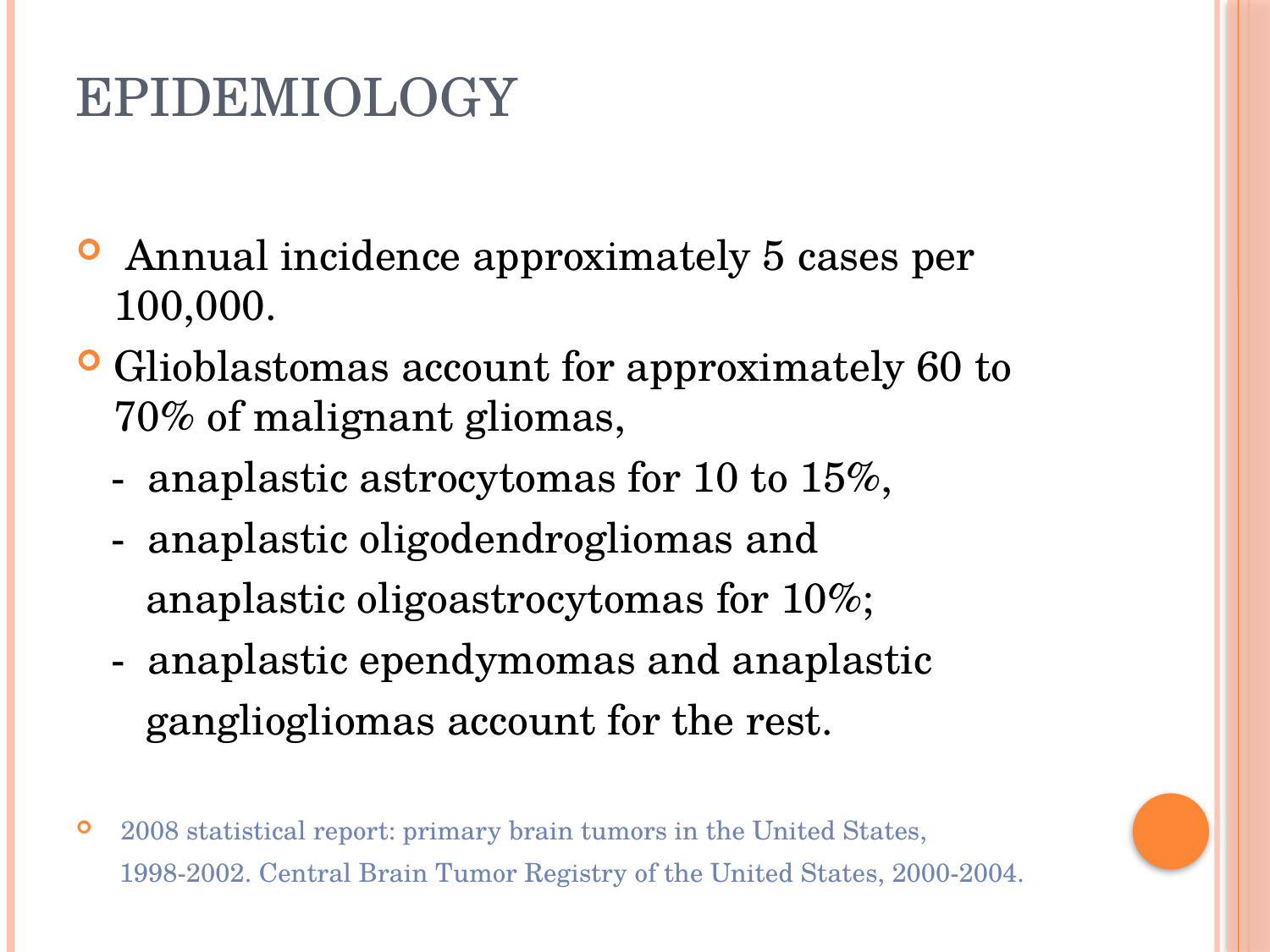

# Epidemiology
 Annual incidence approximately 5 cases per 100,000.
Glioblastomas account for approximately 60 to 70% of malignant gliomas,
   -  anaplastic astrocytomas for 10 to 15%,
   -  anaplastic oligodendrogliomas and
      anaplastic oligoastrocytomas for 10%;
   -  anaplastic ependymomas and anaplastic
      gangliogliomas account for the rest.

 2008 statistical report: primary brain tumors in the United States,
      1998-2002. Central Brain Tumor Registry of the United States, 2000-2004.